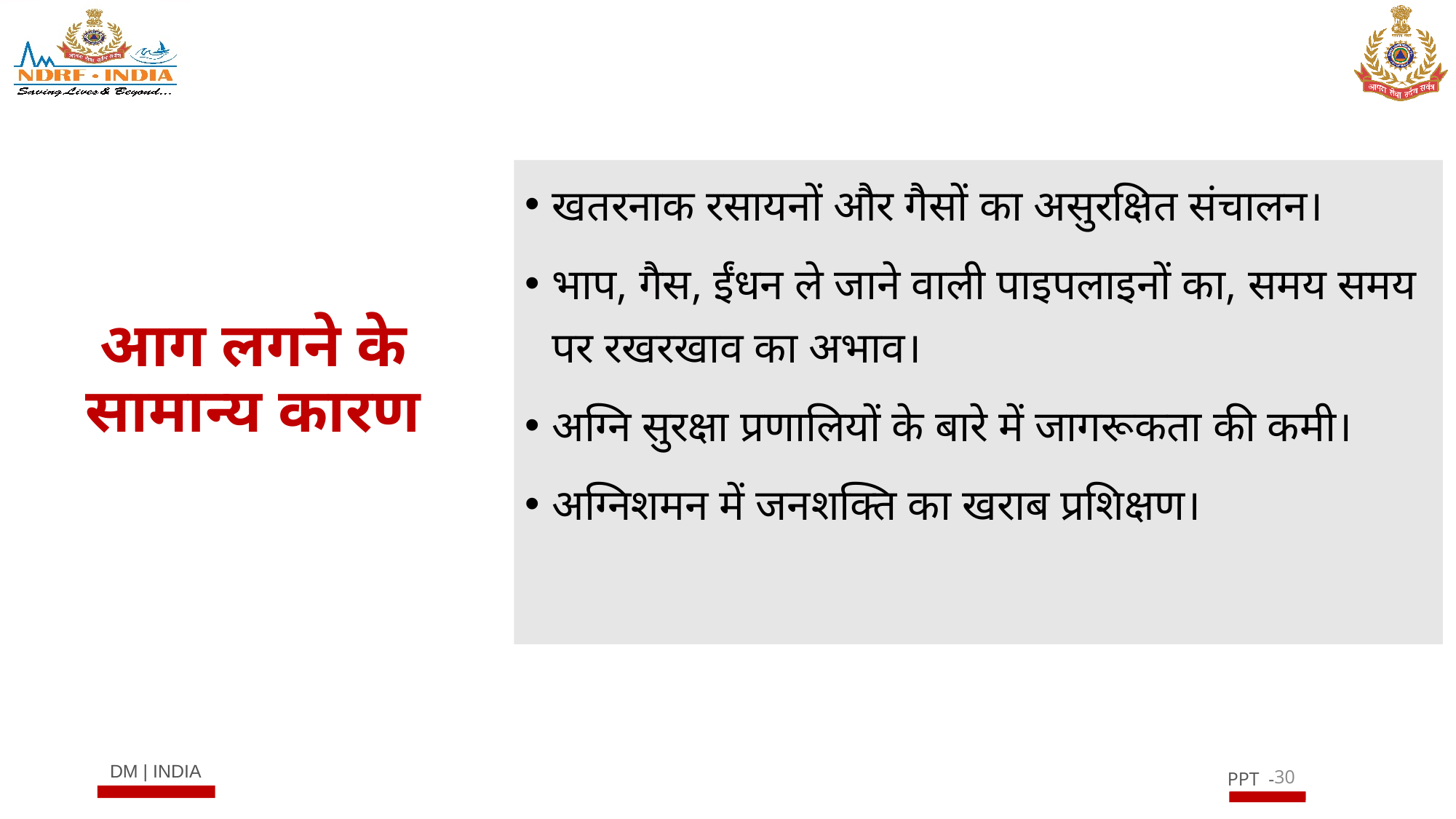

खतरनाक रसायनों और गैसों का असुरक्षित संचालन।
भाप, गैस, ईंधन ले जाने वाली पाइपलाइनों का, समय समय पर रखरखाव का अभाव।
अग्नि सुरक्षा प्रणालियों के बारे में जागरूकता की कमी।
अग्निशमन में जनशक्ति का खराब प्रशिक्षण।

# आग लगने के सामान्य कारण
30